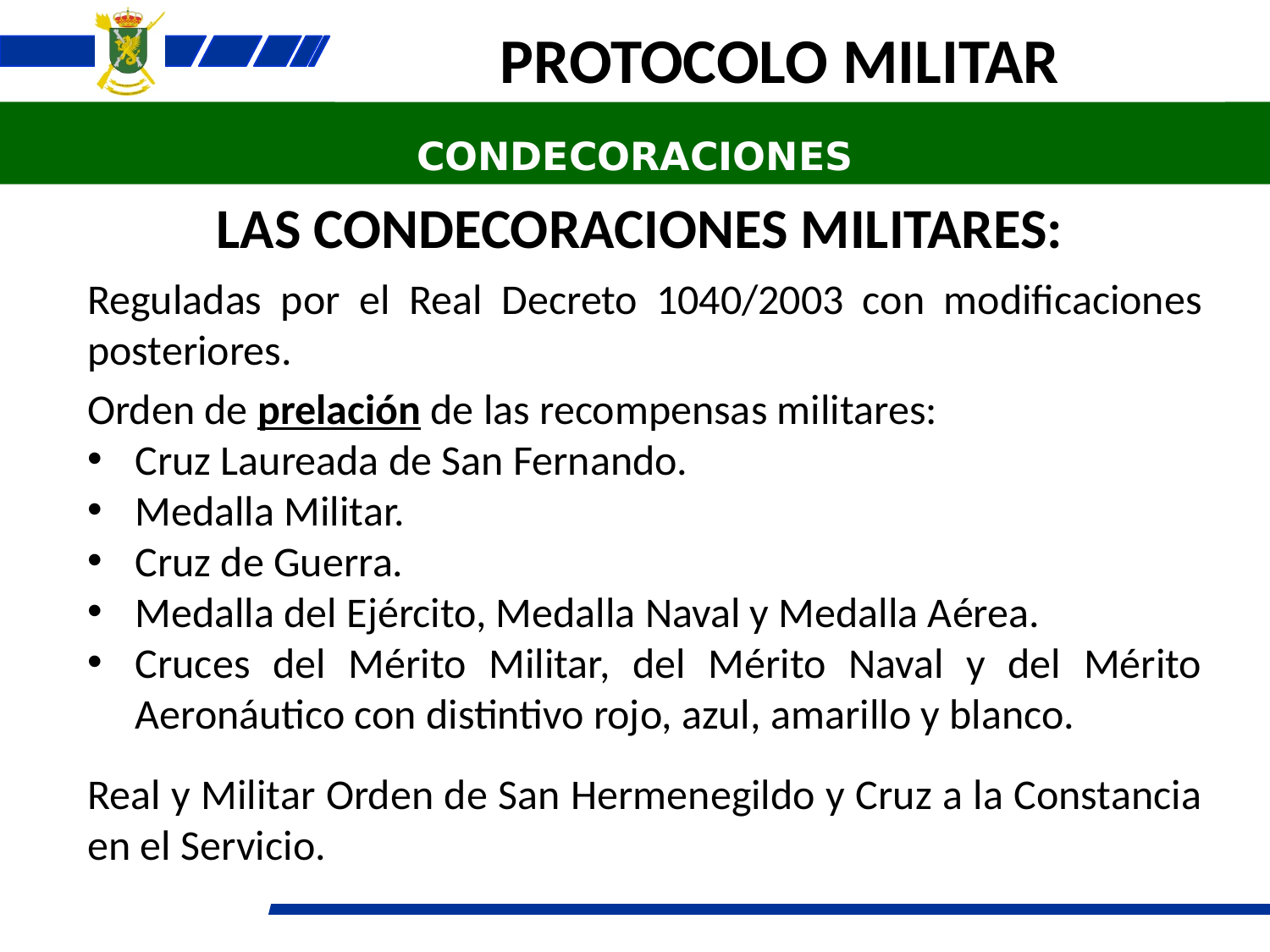

PROTOCOLO MILITAR
CONDECORACIONES
LAS CONDECORACIONES MILITARES:
Reguladas por el Real Decreto 1040/2003 con modificaciones posteriores.
Orden de prelación de las recompensas militares:
Cruz Laureada de San Fernando.
Medalla Militar.
Cruz de Guerra.
Medalla del Ejército, Medalla Naval y Medalla Aérea.
Cruces del Mérito Militar, del Mérito Naval y del Mérito Aeronáutico con distintivo rojo, azul, amarillo y blanco.
Real y Militar Orden de San Hermenegildo y Cruz a la Constancia en el Servicio.